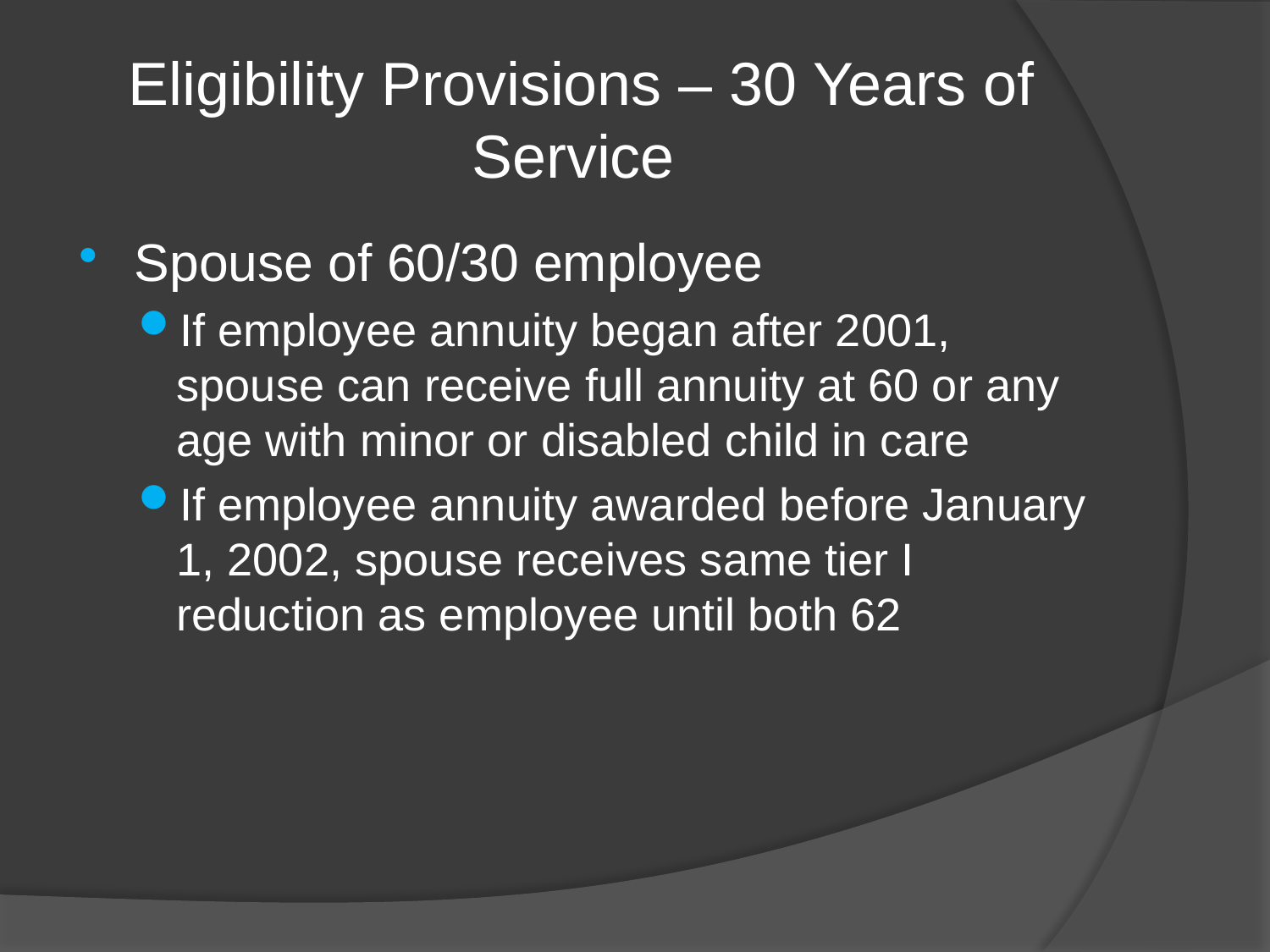

# Eligibility Provisions – 30 Years of Service
Spouse of 60/30 employee
If employee annuity began after 2001, spouse can receive full annuity at 60 or any age with minor or disabled child in care
If employee annuity awarded before January 1, 2002, spouse receives same tier I reduction as employee until both 62